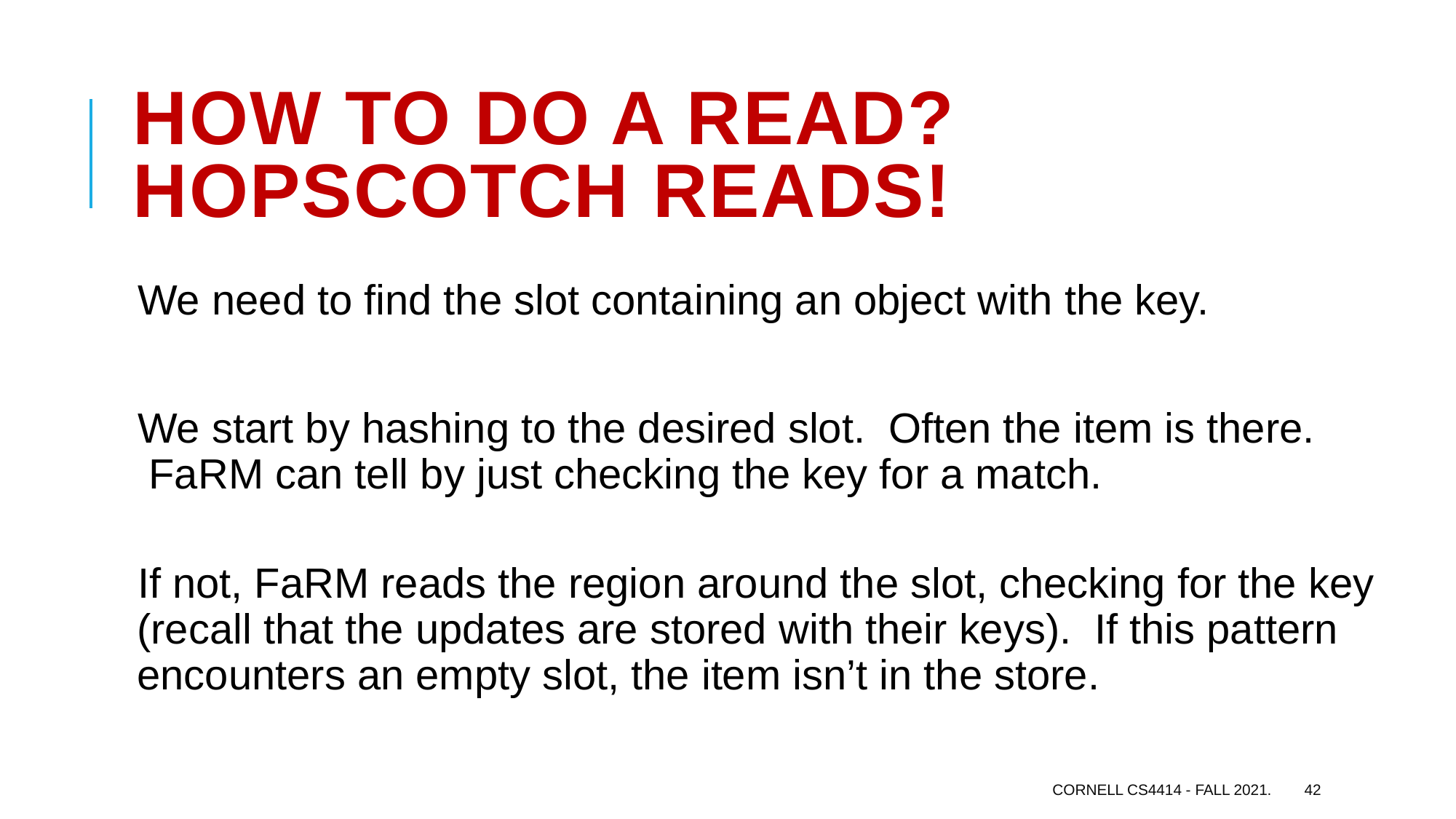

# How to do a read?  Hopscotch reads!
We need to find the slot containing an object with the key.

We start by hashing to the desired slot.  Often the item is there.
 FaRM can tell by just checking the key for a match.
If not, FaRM reads the region around the slot, checking for the key (recall that the updates are stored with their keys).  If this pattern encounters an empty slot, the item isn’t in the store.
Cornell CS4414 - Fall 2021.
42